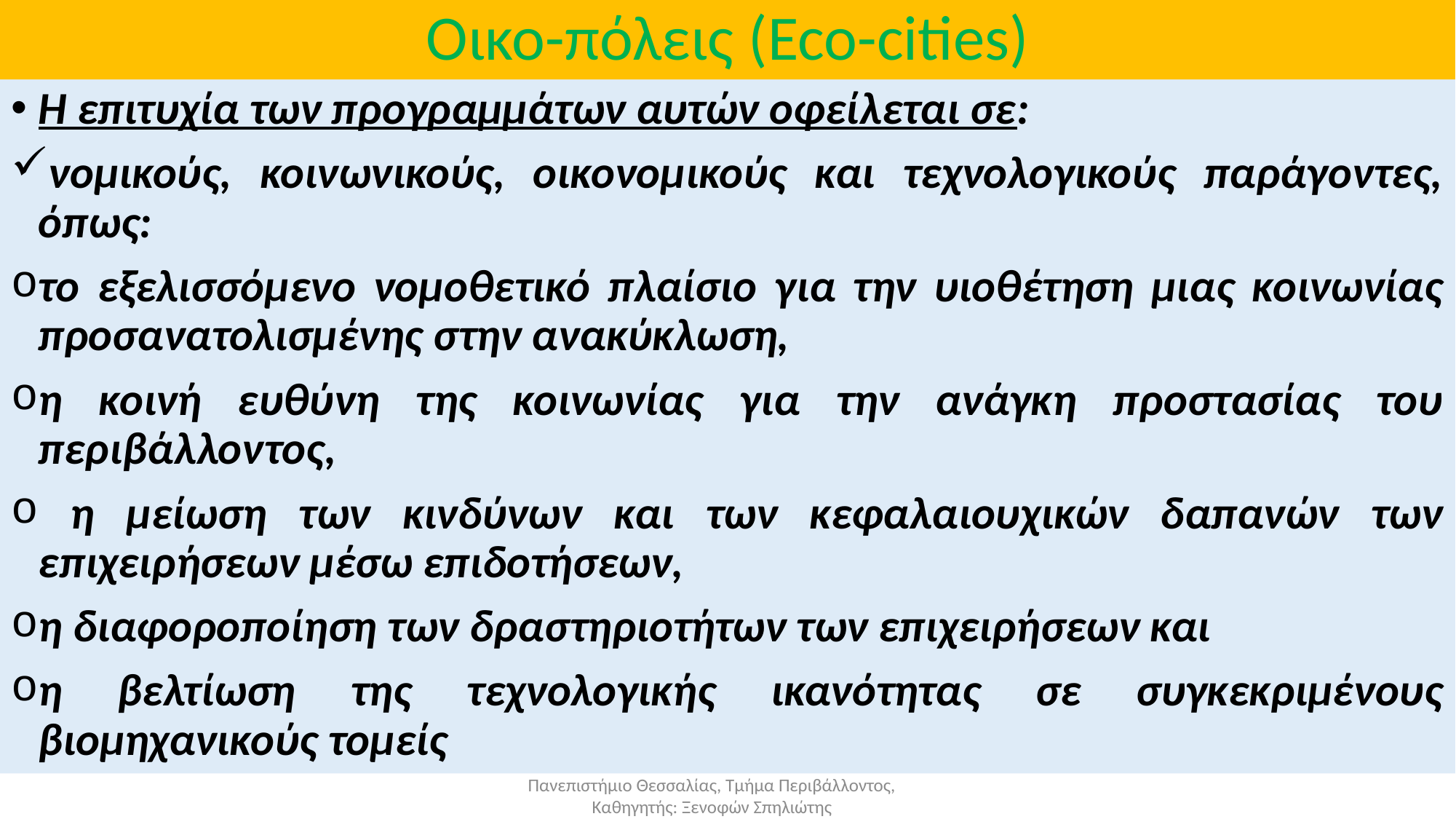

# Οικο-πόλεις (Eco-cities)
Η επιτυχία των προγραμμάτων αυτών οφείλεται σε:
νομικούς, κοινωνικούς, οικονομικούς και τεχνολογικούς παράγοντες, όπως:
το εξελισσόμενο νομοθετικό πλαίσιο για την υιοθέτηση μιας κοινωνίας προσανατολισμένης στην ανακύκλωση,
η κοινή ευθύνη της κοινωνίας για την ανάγκη προστασίας του περιβάλλοντος,
 η μείωση των κινδύνων και των κεφαλαιουχικών δαπανών των επιχειρήσεων μέσω επιδοτήσεων,
η διαφοροποίηση των δραστηριοτήτων των επιχειρήσεων και
η βελτίωση της τεχνολογικής ικανότητας σε συγκεκριμένους βιομηχανικούς τομείς
Πανεπιστήμιο Θεσσαλίας, Τμήμα Περιβάλλοντος, Καθηγητής: Ξενοφών Σπηλιώτης